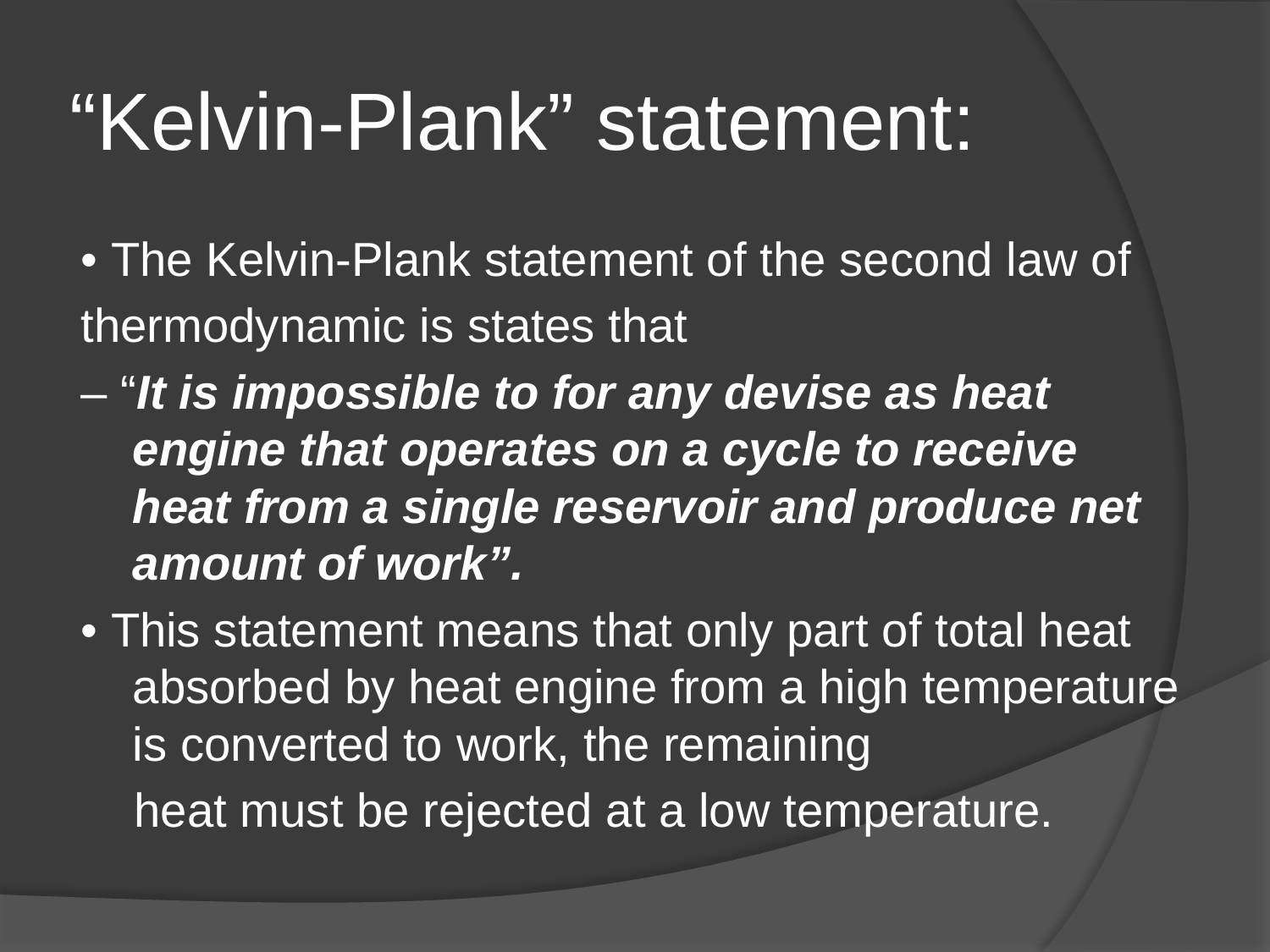

# “Kelvin-Plank” statement:
• The Kelvin-Plank statement of the second law of
thermodynamic is states that
– “It is impossible to for any devise as heat engine that operates on a cycle to receive heat from a single reservoir and produce net amount of work”.
• This statement means that only part of total heat absorbed by heat engine from a high temperature is converted to work, the remaining
    heat must be rejected at a low temperature.